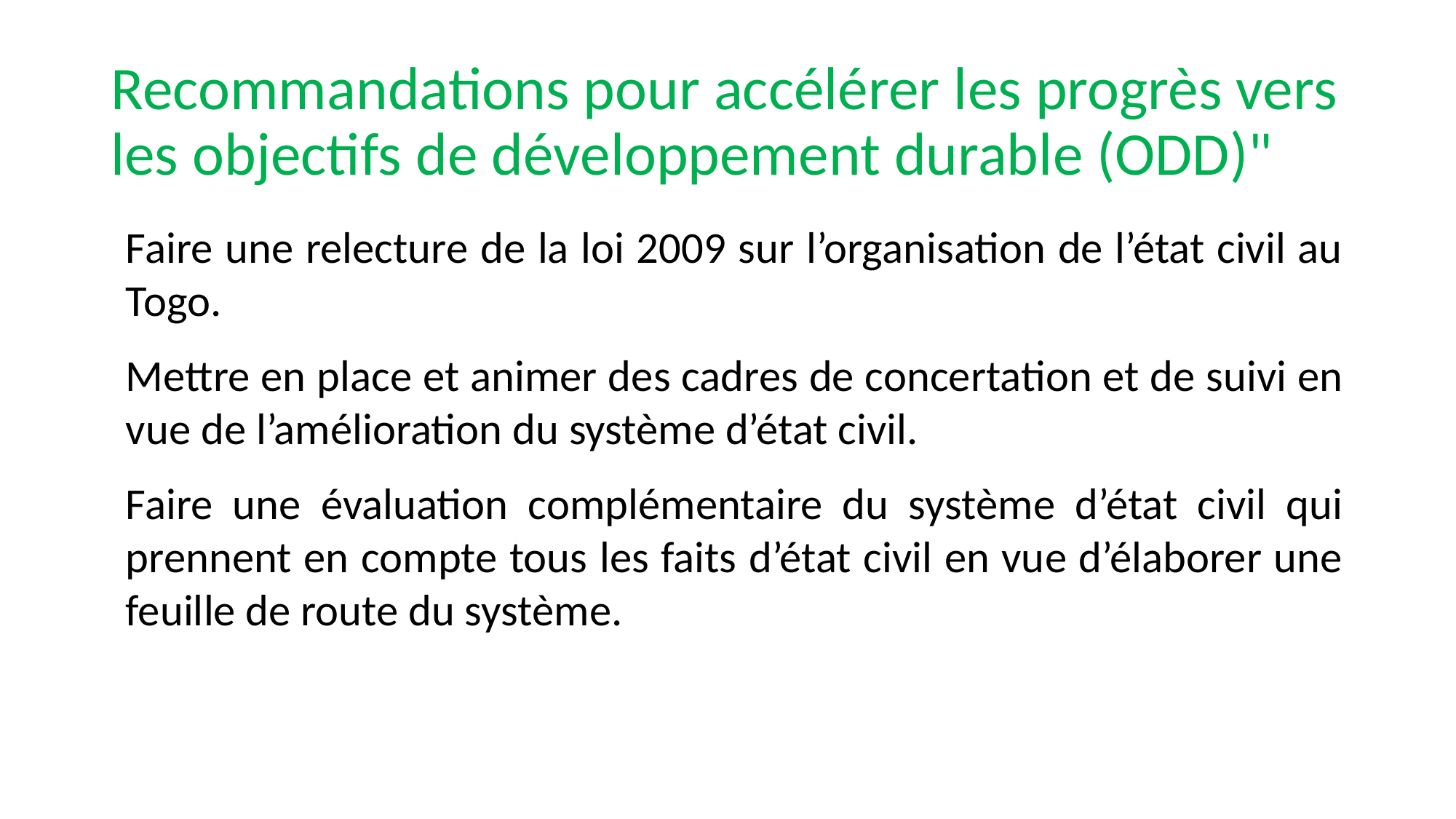

# Recommandations pour accélérer les progrès vers les objectifs de développement durable (ODD)"
Faire une relecture de la loi 2009 sur l’organisation de l’état civil au Togo.
Mettre en place et animer des cadres de concertation et de suivi en vue de l’amélioration du système d’état civil.
Faire une évaluation complémentaire du système d’état civil qui prennent en compte tous les faits d’état civil en vue d’élaborer une feuille de route du système.